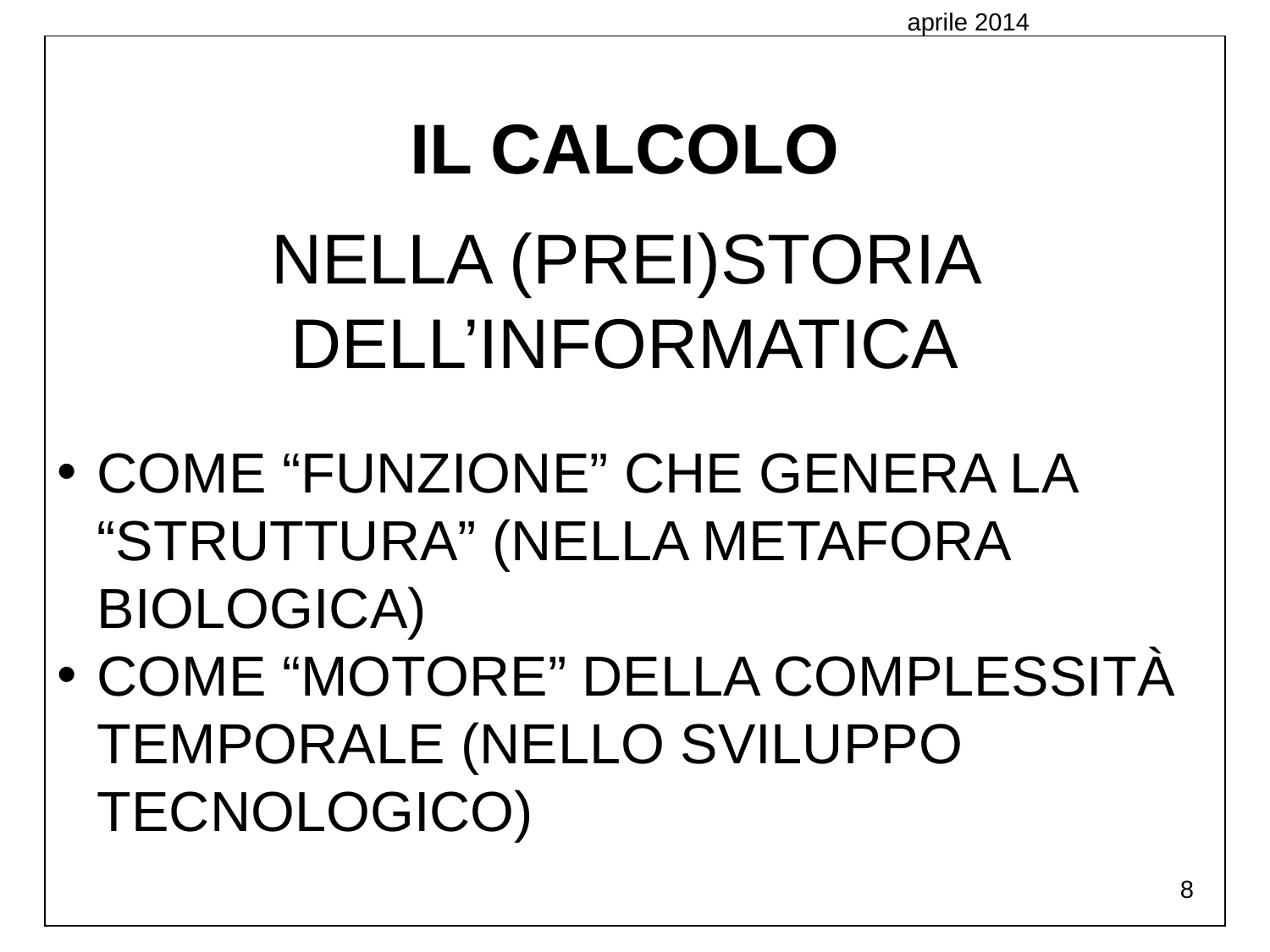

aprile 2014

IL CALCOLO
NELLA (PREI)STORIA DELL’INFORMATICA
COME “FUNZIONE” CHE GENERA LA “STRUTTURA” (NELLA METAFORA BIOLOGICA)
COME “MOTORE” DELLA COMPLESSITÀ TEMPORALE (NELLO SVILUPPO TECNOLOGICO)
8